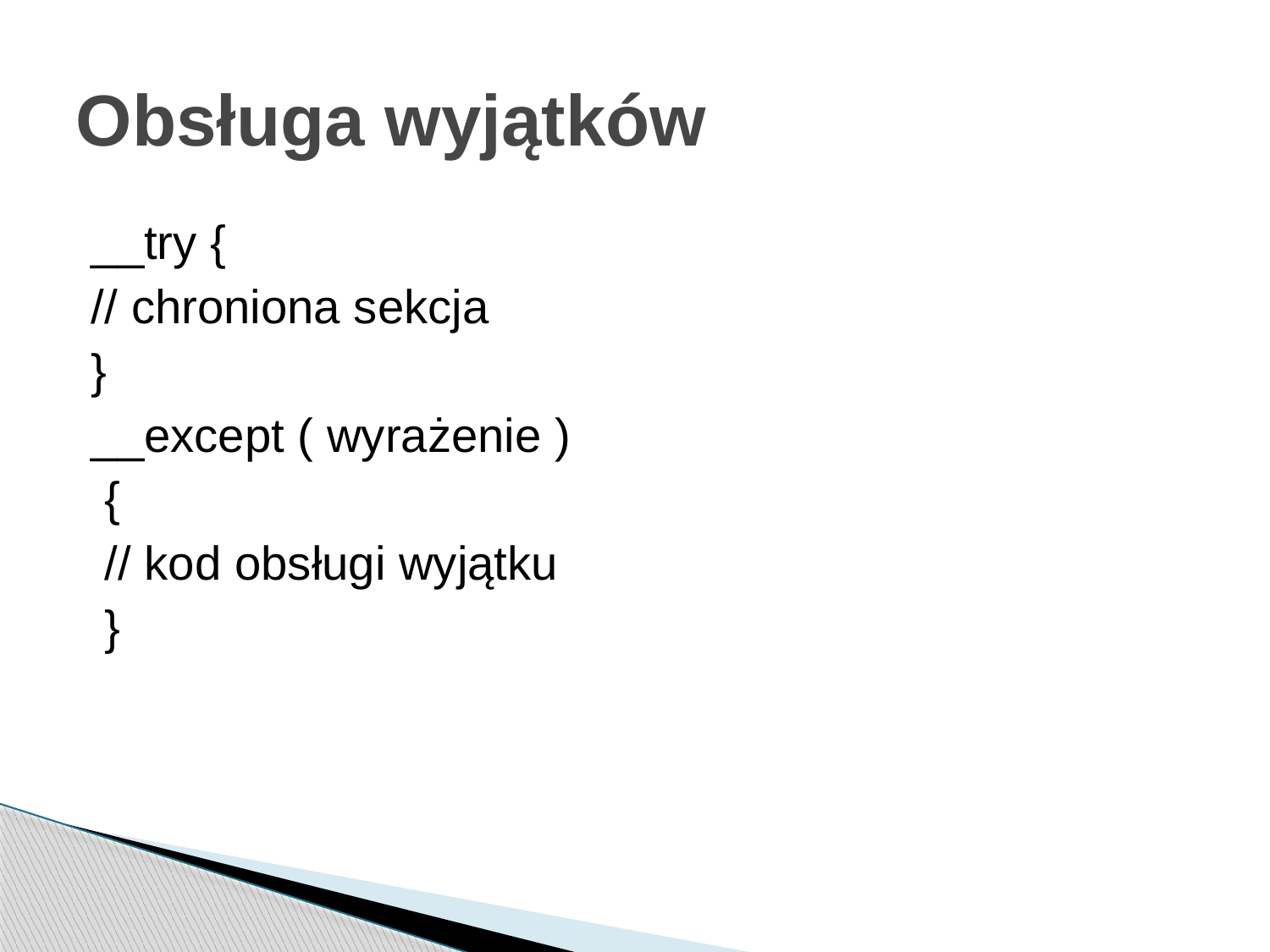

# Obsługa wyjątków
__try {
// chroniona sekcja
}
__except ( wyrażenie )
 {
 // kod obsługi wyjątku
 }